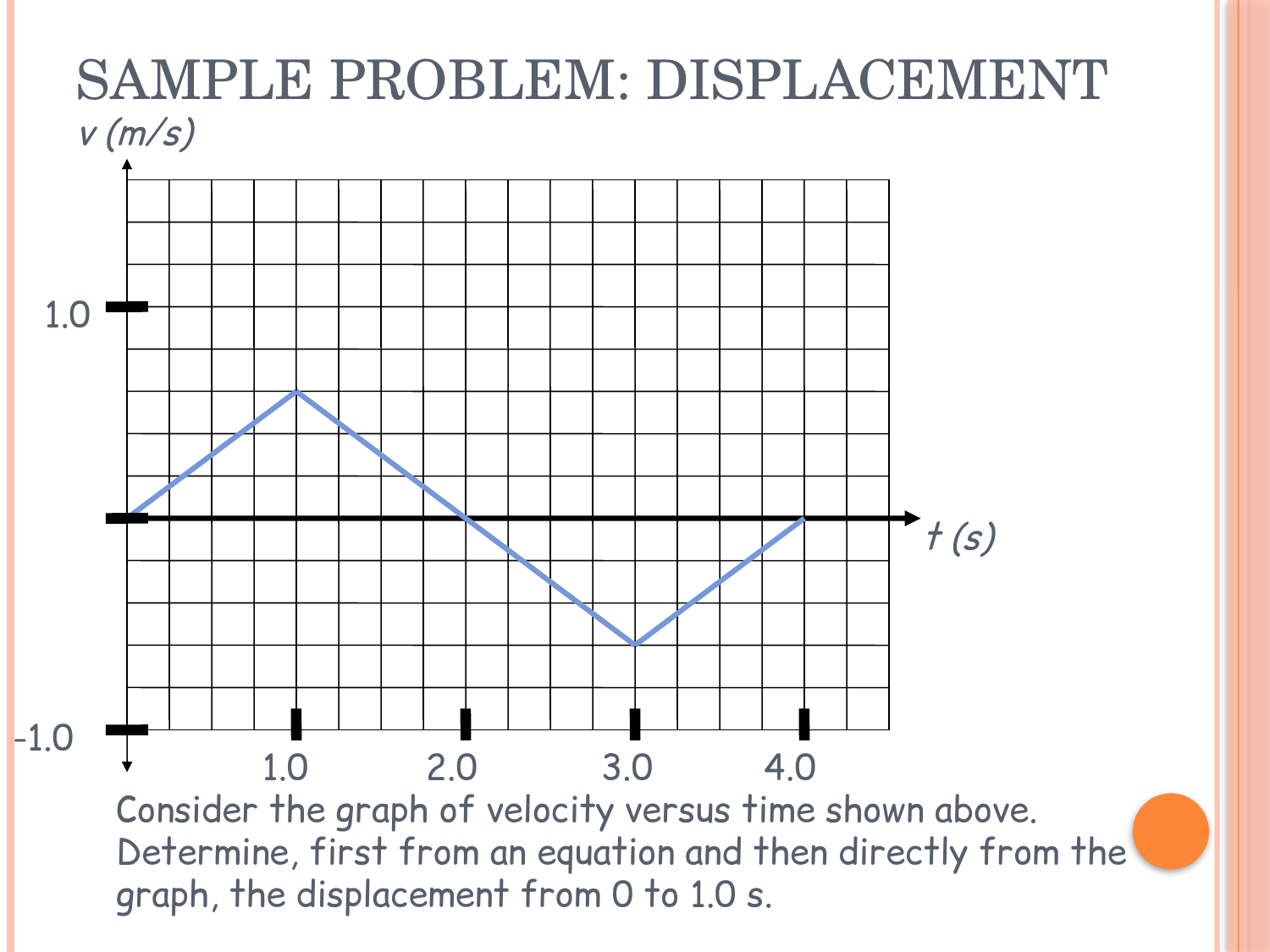

# Sample Problem: Displacement
v (m/s)

1.0

t (s)

1.0
2.0
3.0
4.0
-1.0
Consider the graph of velocity versus time shown above. Determine, first from an equation and then directly from the graph, the displacement from 0 to 1.0 s.